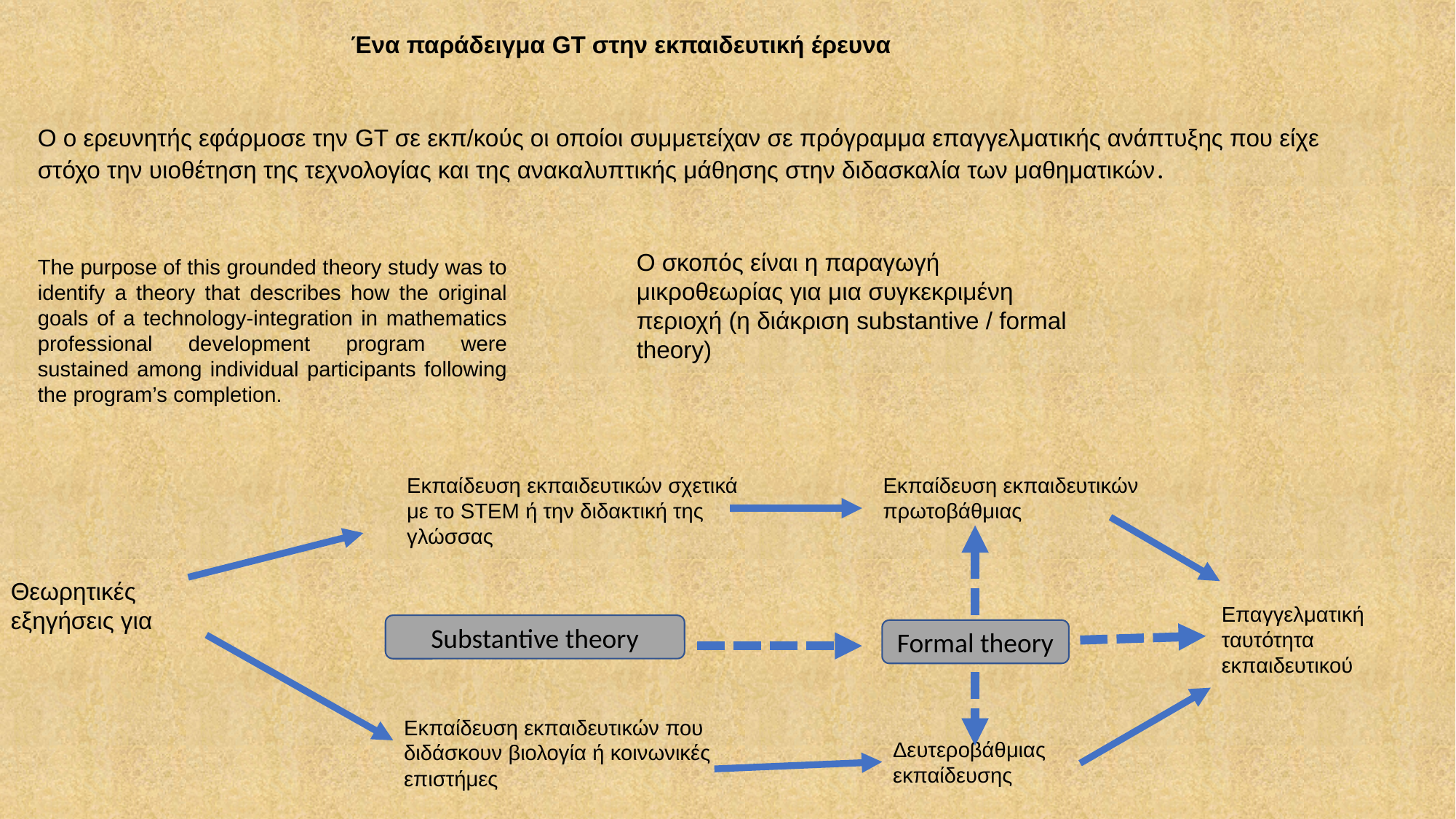

Ένα παράδειγμα GT στην εκπαιδευτική έρευνα
O ο ερευνητής εφάρμοσε την GT σε εκπ/κούς οι οποίοι συμμετείχαν σε πρόγραμμα επαγγελματικής ανάπτυξης που είχε στόχο την υιοθέτηση της τεχνολογίας και της ανακαλυπτικής μάθησης στην διδασκαλία των μαθηματικών.
Ο σκοπός είναι η παραγωγή μικροθεωρίας για μια συγκεκριμένη περιοχή (η διάκριση substantive / formal theory)
The purpose of this grounded theory study was to identify a theory that describes how the original goals of a technology-integration in mathematics professional development program were sustained among individual participants following the program’s completion.
Εκπαίδευση εκπαιδευτικών σχετικά με το STEM ή την διδακτική της γλώσσας
Εκπαίδευση εκπαιδευτικών πρωτοβάθμιας
Θεωρητικές εξηγήσεις για
Επαγγελματική ταυτότητα εκπαιδευτικού
Substantive theory
Formal theory
Εκπαίδευση εκπαιδευτικών που διδάσκουν βιολογία ή κοινωνικές επιστήμες
Δευτεροβάθμιας εκπαίδευσης